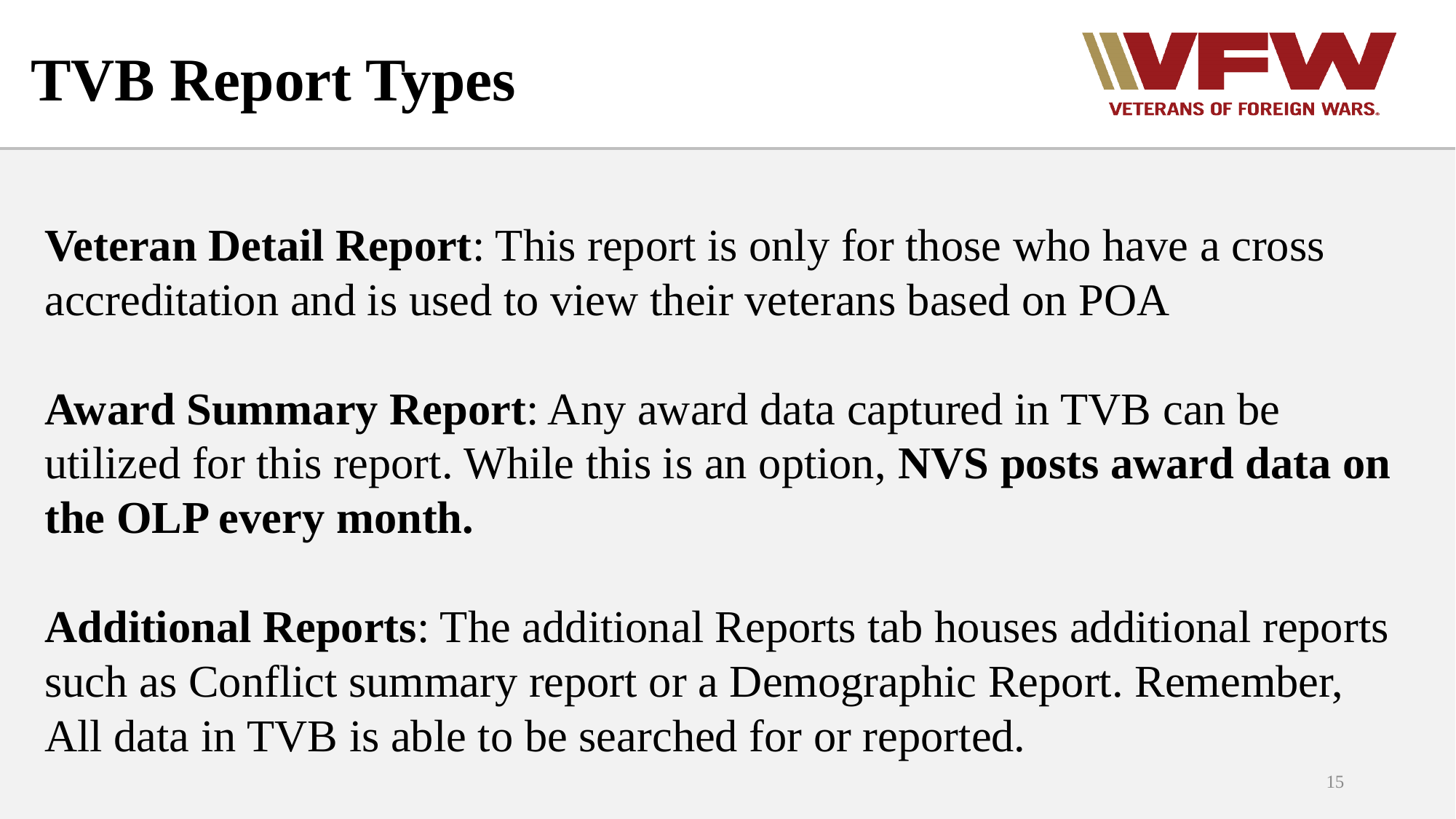

# TVB Report Types
Veteran Detail Report: This report is only for those who have a cross accreditation and is used to view their veterans based on POA

Award Summary Report: Any award data captured in TVB can be utilized for this report. While this is an option, NVS posts award data on the OLP every month.

Additional Reports: The additional Reports tab houses additional reports such as Conflict summary report or a Demographic Report. Remember, All data in TVB is able to be searched for or reported.

15